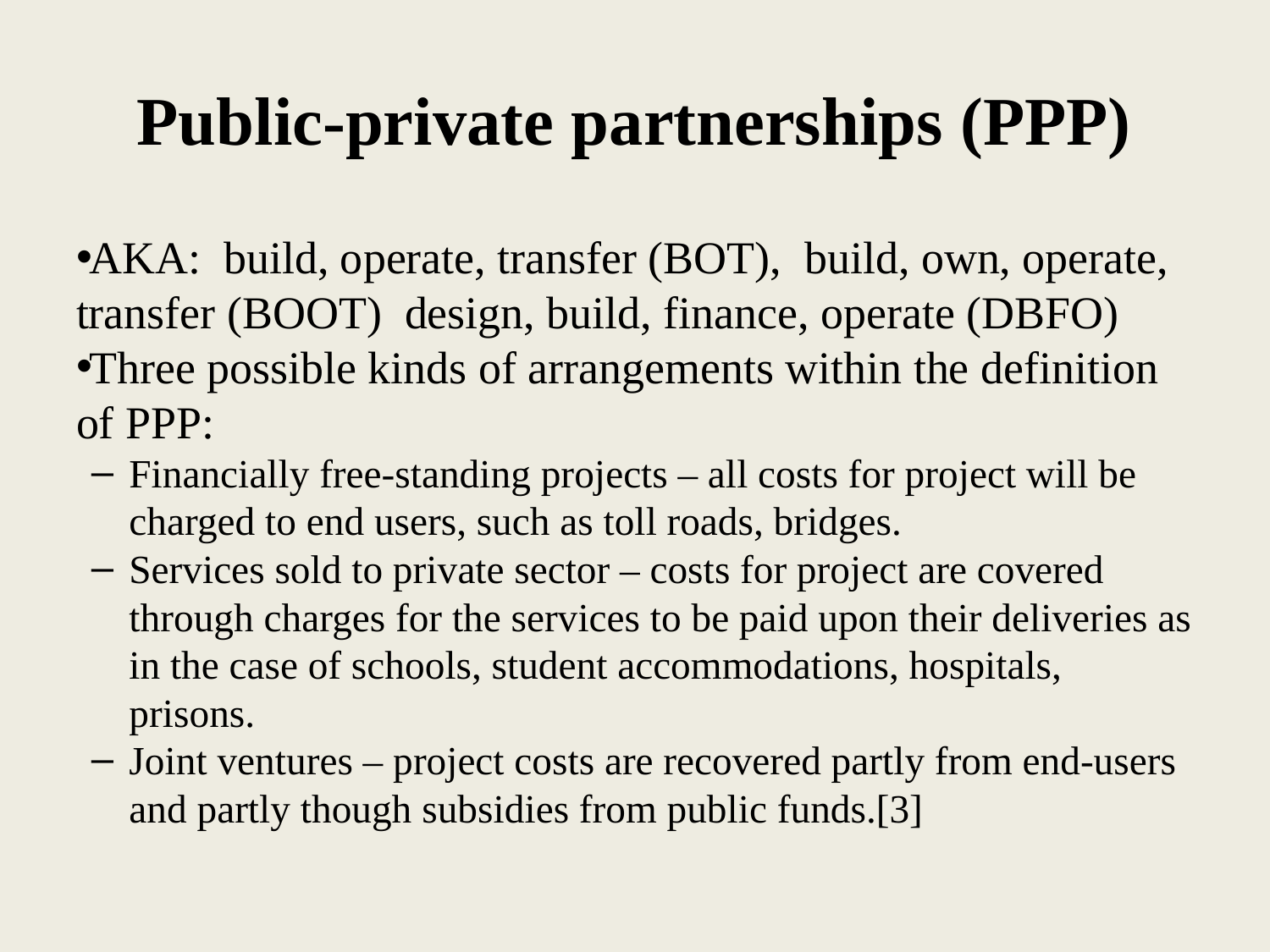

# Public-private partnerships (PPP)
AKA:  build, operate, transfer (BOT),  build, own, operate, transfer (BOOT)  design, build, finance, operate (DBFO)
Three possible kinds of arrangements within the definition of PPP:
Financially free-standing projects – all costs for project will be charged to end users, such as toll roads, bridges.
Services sold to private sector – costs for project are covered through charges for the services to be paid upon their deliveries as in the case of schools, student accommodations, hospitals, prisons.
Joint ventures – project costs are recovered partly from end-users and partly though subsidies from public funds.[3]